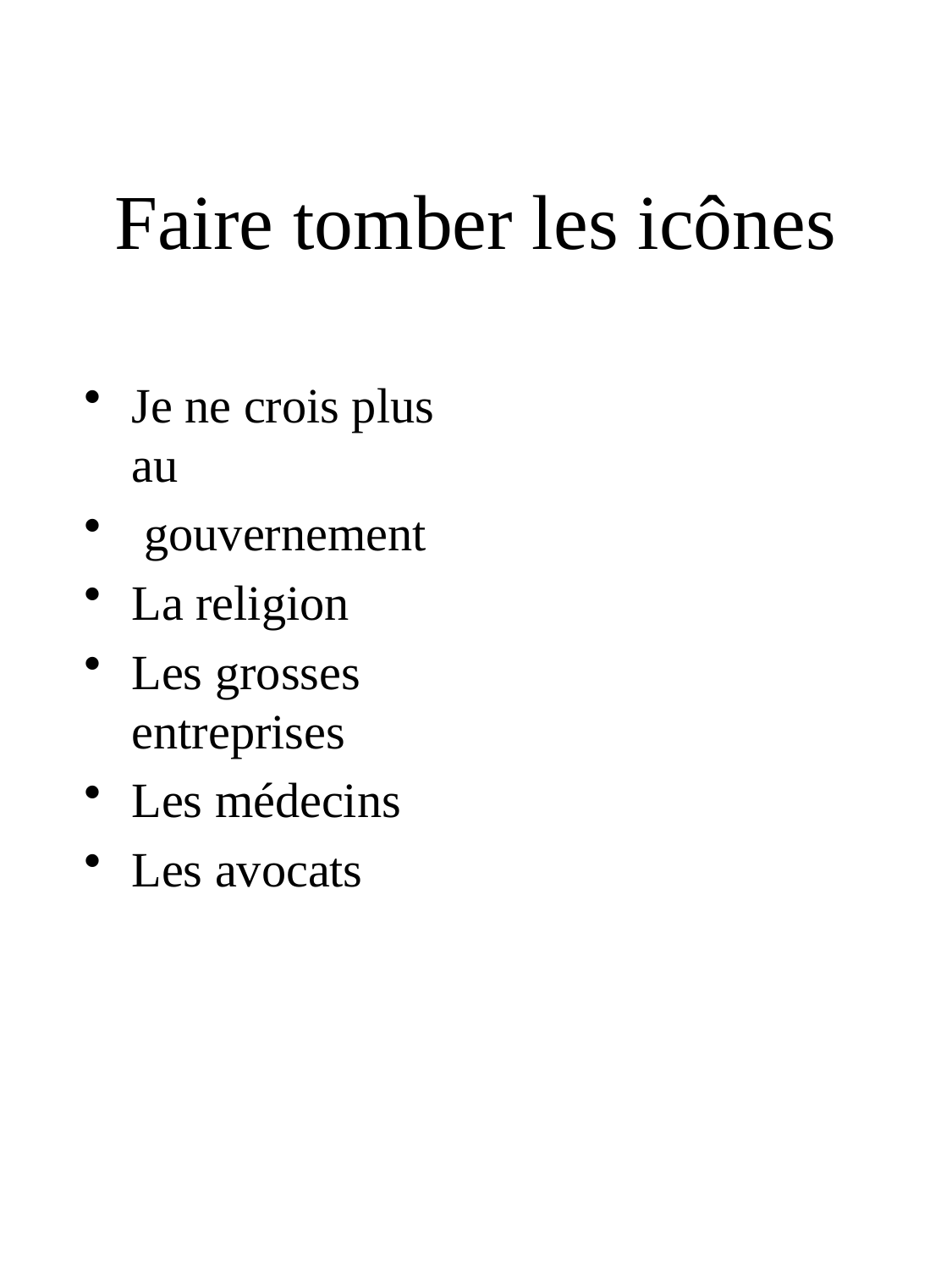

# Faire tomber les icônes
Je ne crois plus au
 gouvernement
La religion
Les grosses entreprises
Les médecins
Les avocats